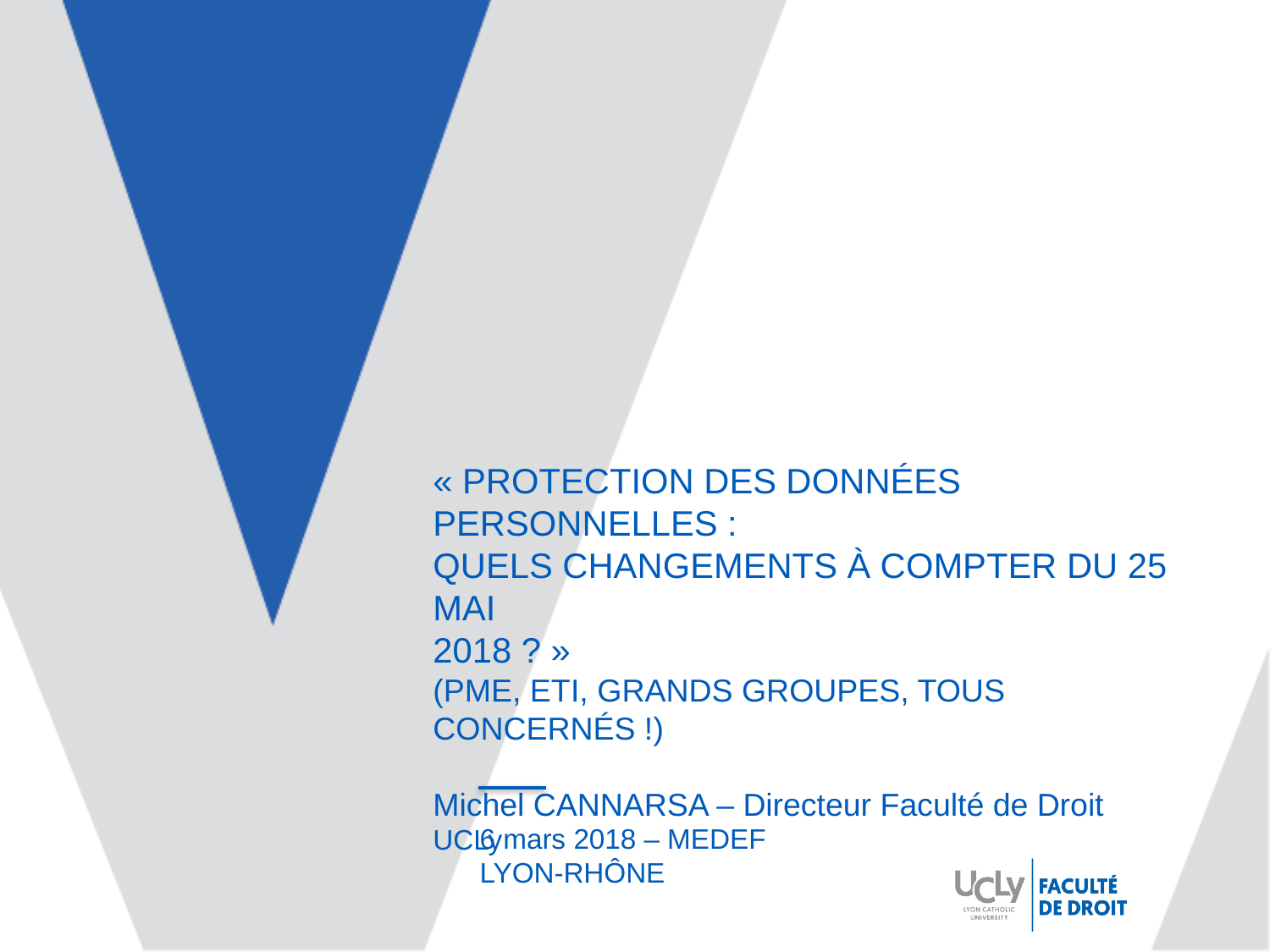

« PROTECTION DES DONNÉES PERSONNELLES :
QUELS CHANGEMENTS À COMPTER DU 25 MAI
2018 ? »
(PME, ETI, GRANDS GROUPES, TOUS CONCERNÉS !)

Michel CANNARSA – Directeur Faculté de Droit UCLy
6 mars 2018 – MEDEF LYON-RHÔNE